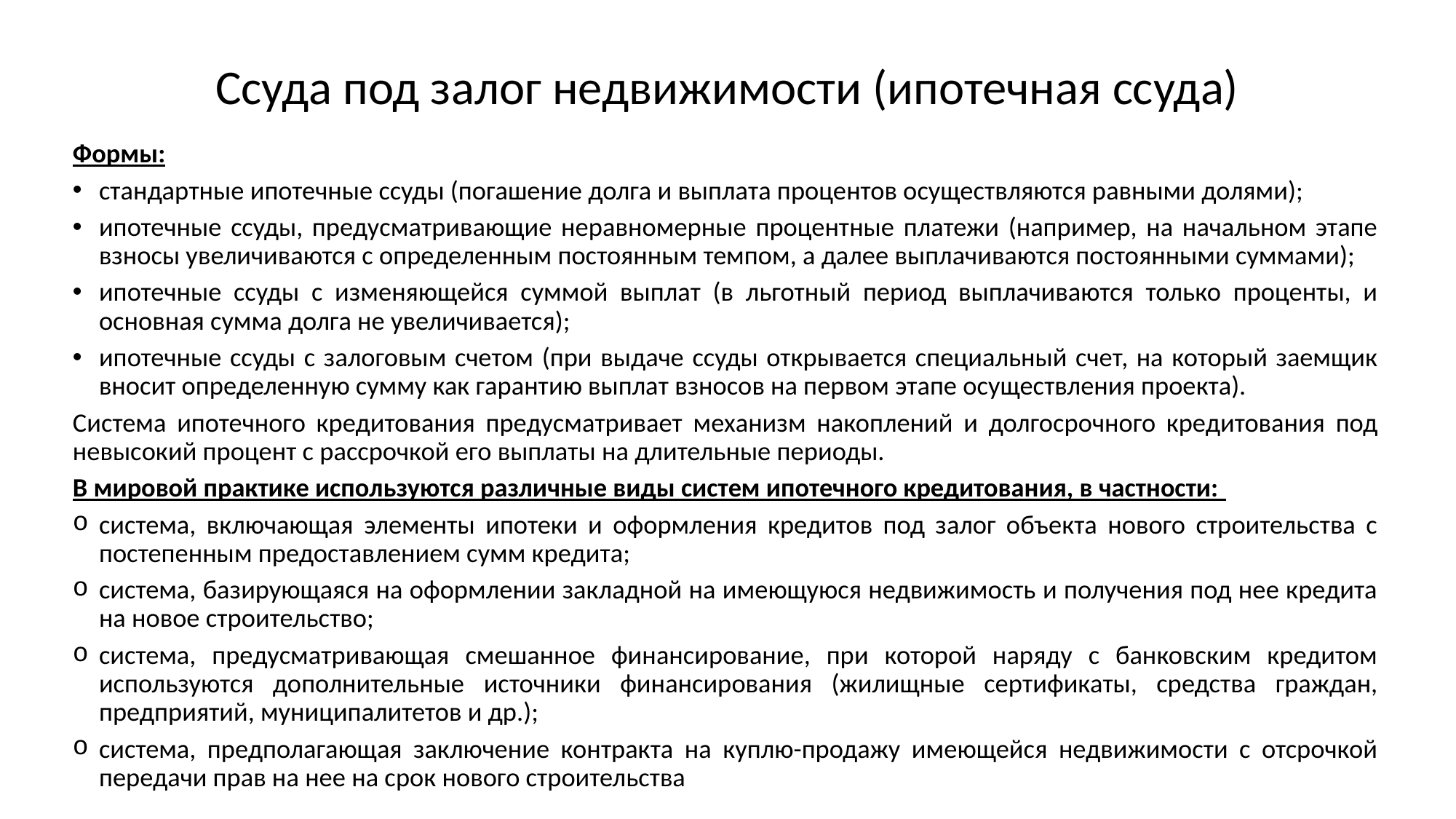

# Ссуда под залог недвижимости (ипотечная ссуда)
Формы:
стандартные ипотечные ссуды (погашение долга и выплата процентов осуществляются равными долями);
ипотечные ссуды, предусматривающие неравномерные процентные платежи (например, на начальном этапе взносы увеличиваются с определенным постоянным темпом, а далее выплачиваются постоянными суммами);
ипотечные ссуды с изменяющейся суммой выплат (в льготный период выплачиваются только проценты, и основная сумма долга не увеличивается);
ипотечные ссуды с залоговым счетом (при выдаче ссуды открывается специальный счет, на который заемщик вносит определенную сумму как гарантию выплат взносов на первом этапе осуществления проекта).
Система ипотечного кредитования предусматривает механизм накоплений и долгосрочного кредитования под невысокий процент с рассрочкой его выплаты на длительные периоды.
В мировой практике используются различные виды систем ипотечного кредитования, в частности:
система, включающая элементы ипотеки и оформления кредитов под залог объекта нового строительства с постепенным предоставлением сумм кредита;
система, базирующаяся на оформлении закладной на имеющуюся недвижимость и получения под нее кредита на новое строительство;
система, предусматривающая смешанное финансирование, при которой наряду с банковским кредитом используются дополнительные источники финансирования (жилищные сертификаты, средства граждан, предприятий, муниципалитетов и др.);
система, предполагающая заключение контракта на куплю-продажу имеющейся недвижимости с отсрочкой передачи прав на нее на срок нового строительства